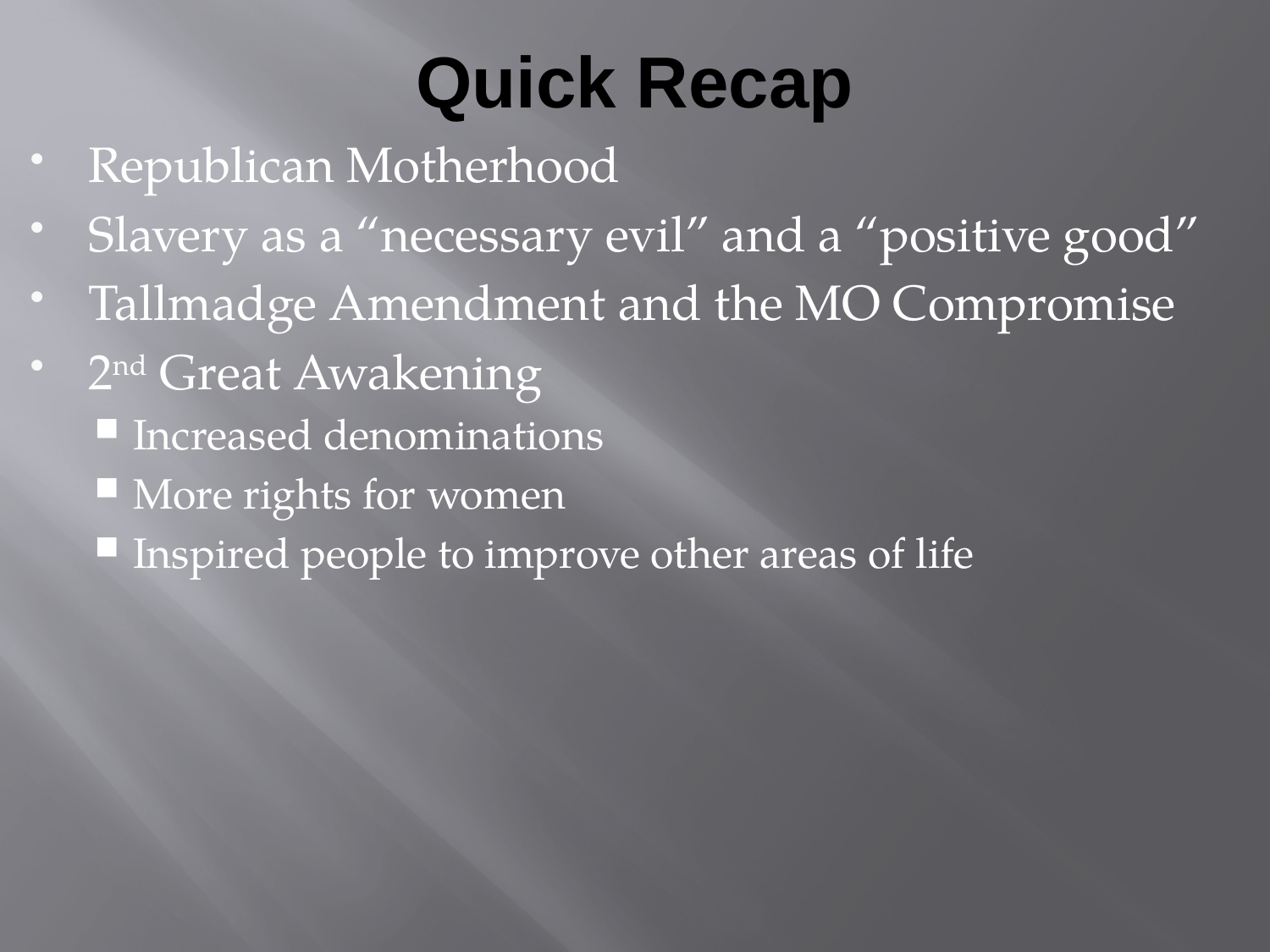

# Quick Recap
Republican Motherhood
Slavery as a “necessary evil” and a “positive good”
Tallmadge Amendment and the MO Compromise
2nd Great Awakening
Increased denominations
More rights for women
Inspired people to improve other areas of life